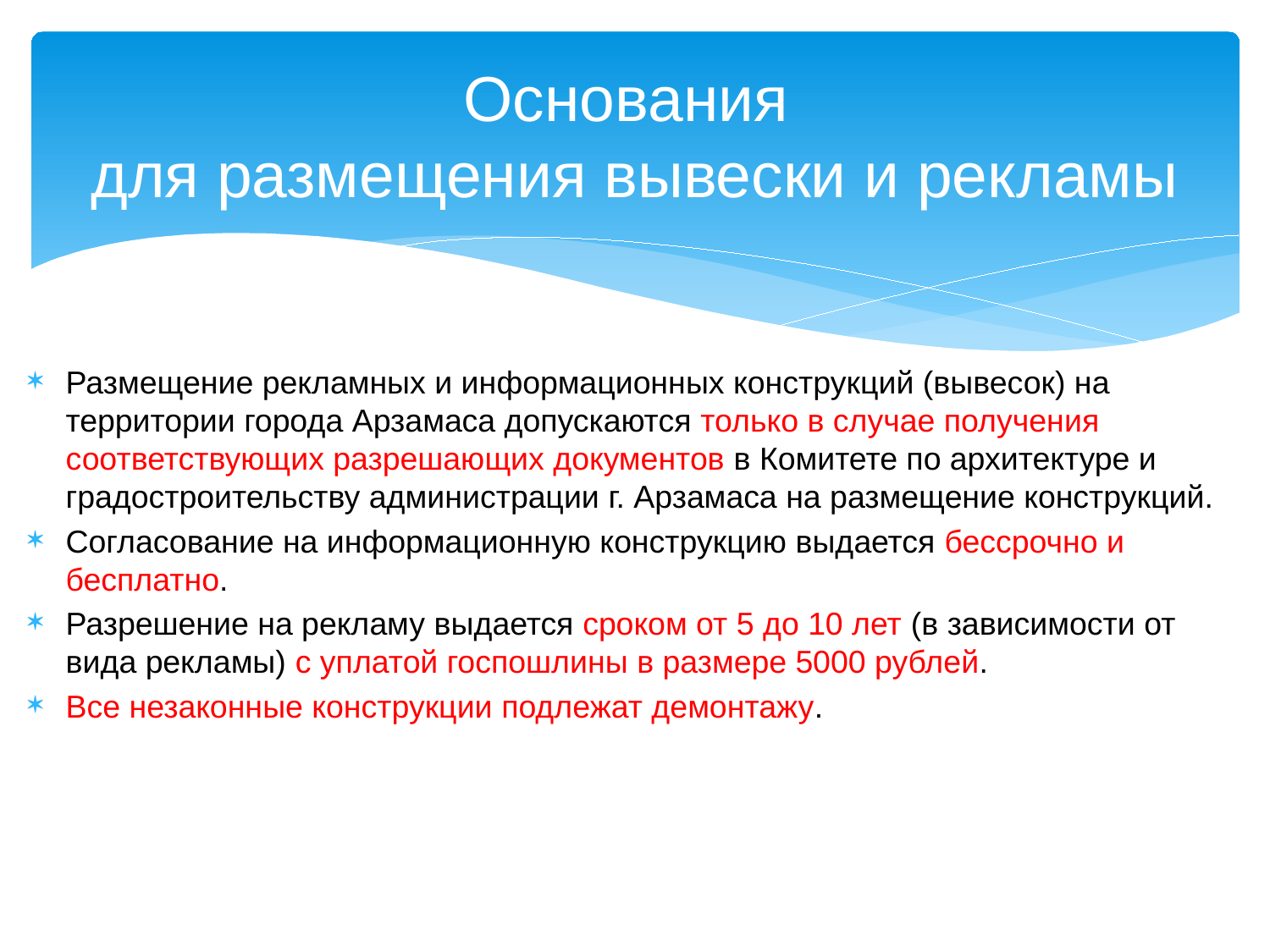

# Основания для размещения вывески и рекламы
Размещение рекламных и информационных конструкций (вывесок) на территории города Арзамаса допускаются только в случае получения соответствующих разрешающих документов в Комитете по архитектуре и градостроительству администрации г. Арзамаса на размещение конструкций.
Согласование на информационную конструкцию выдается бессрочно и бесплатно.
Разрешение на рекламу выдается сроком от 5 до 10 лет (в зависимости от вида рекламы) с уплатой госпошлины в размере 5000 рублей.
Все незаконные конструкции подлежат демонтажу.